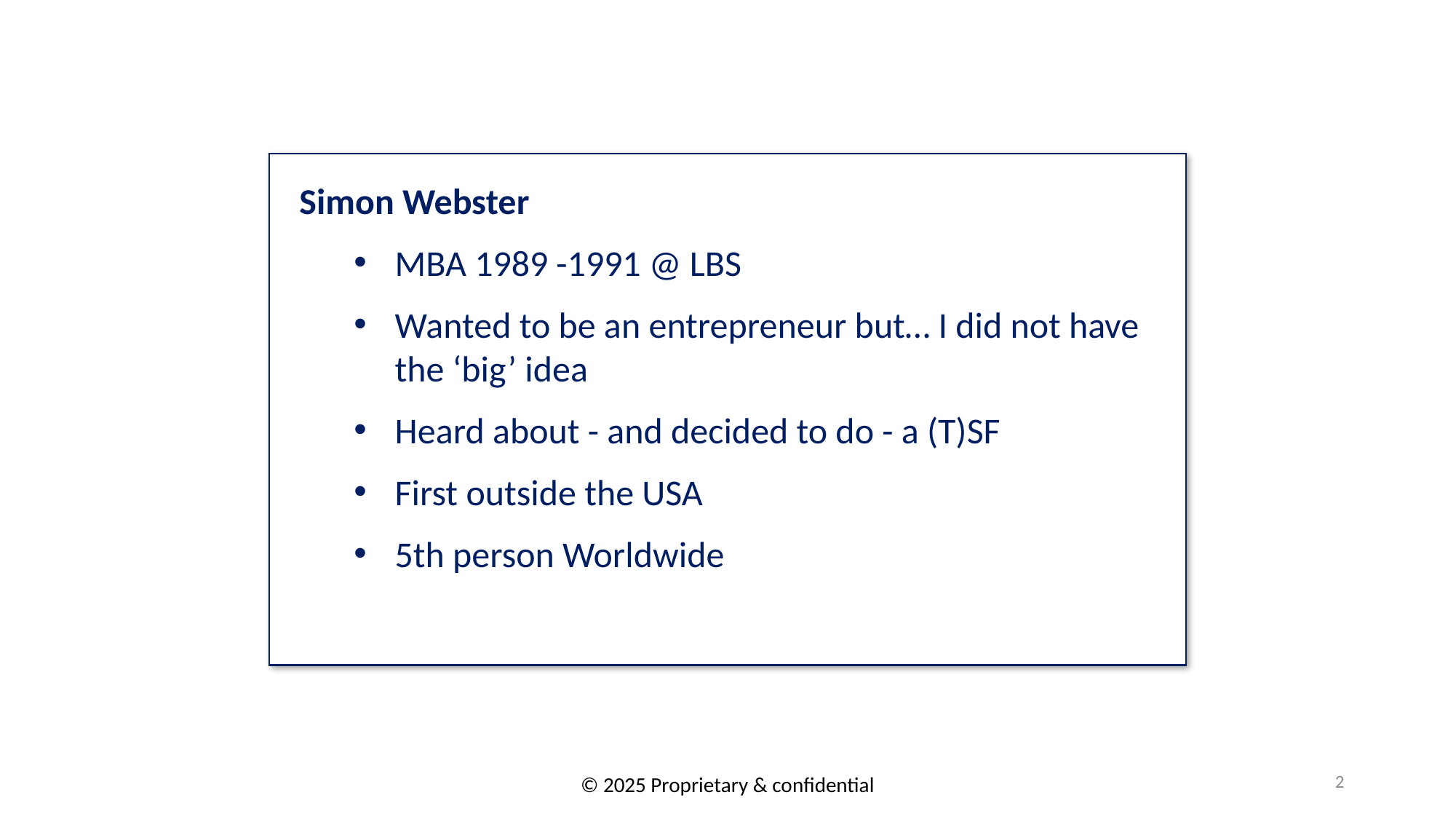

Simon Webster
MBA 1989 -1991 @ LBS
Wanted to be an entrepreneur but… I did not have the ‘big’ idea
Heard about - and decided to do - a (T)SF
First outside the USA
5th person Worldwide
2
© 2025 Proprietary & confidential